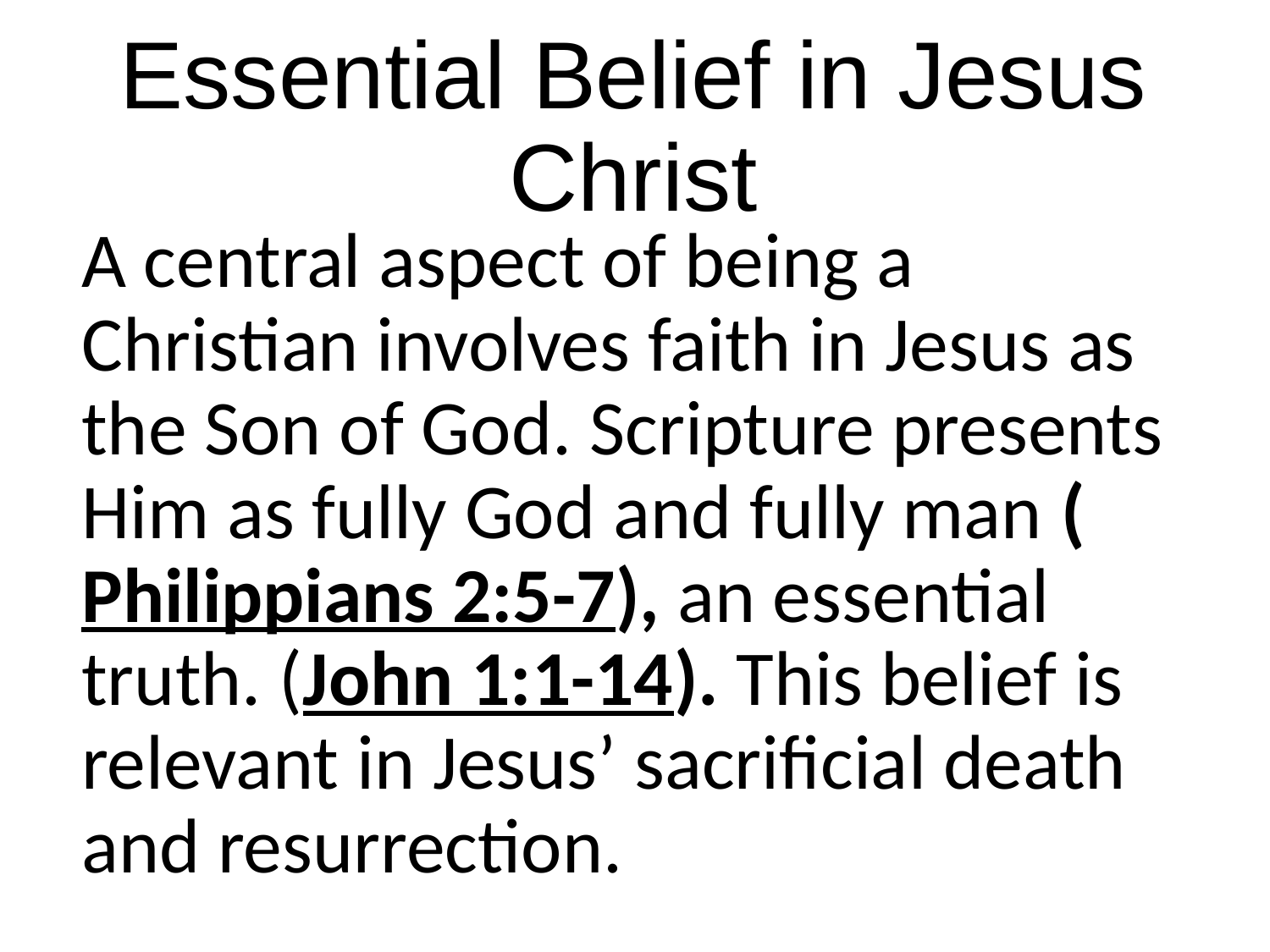

# Essential Belief in Jesus Christ
A central aspect of being a Christian involves faith in Jesus as the Son of God. Scripture presents Him as fully God and fully man (Philippians 2:5-7), an essential truth. (John 1:1-14). This belief is relevant in Jesus’ sacrificial death and resurrection.